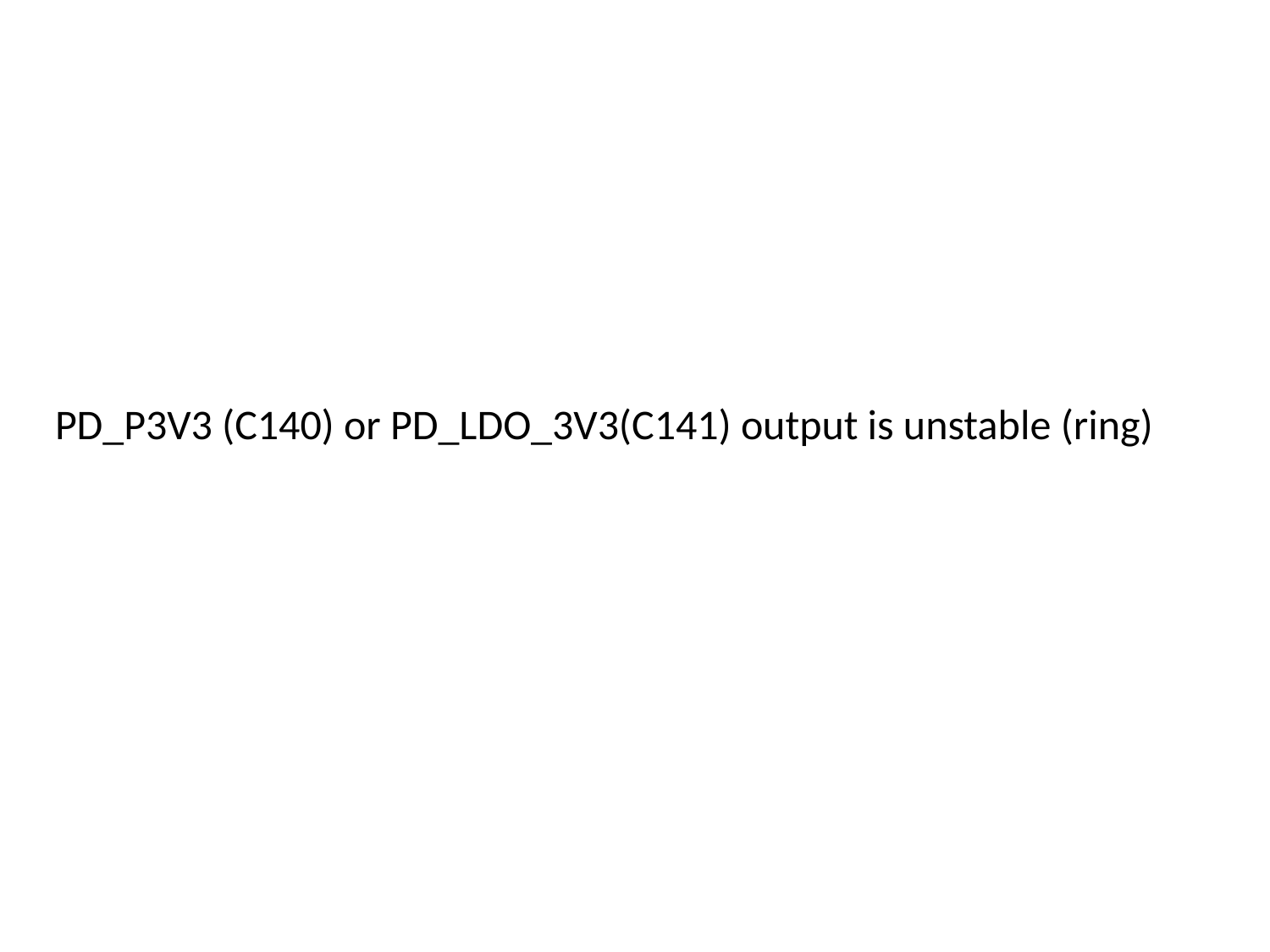

PD_P3V3 (C140) or PD_LDO_3V3(C141) output is unstable (ring)